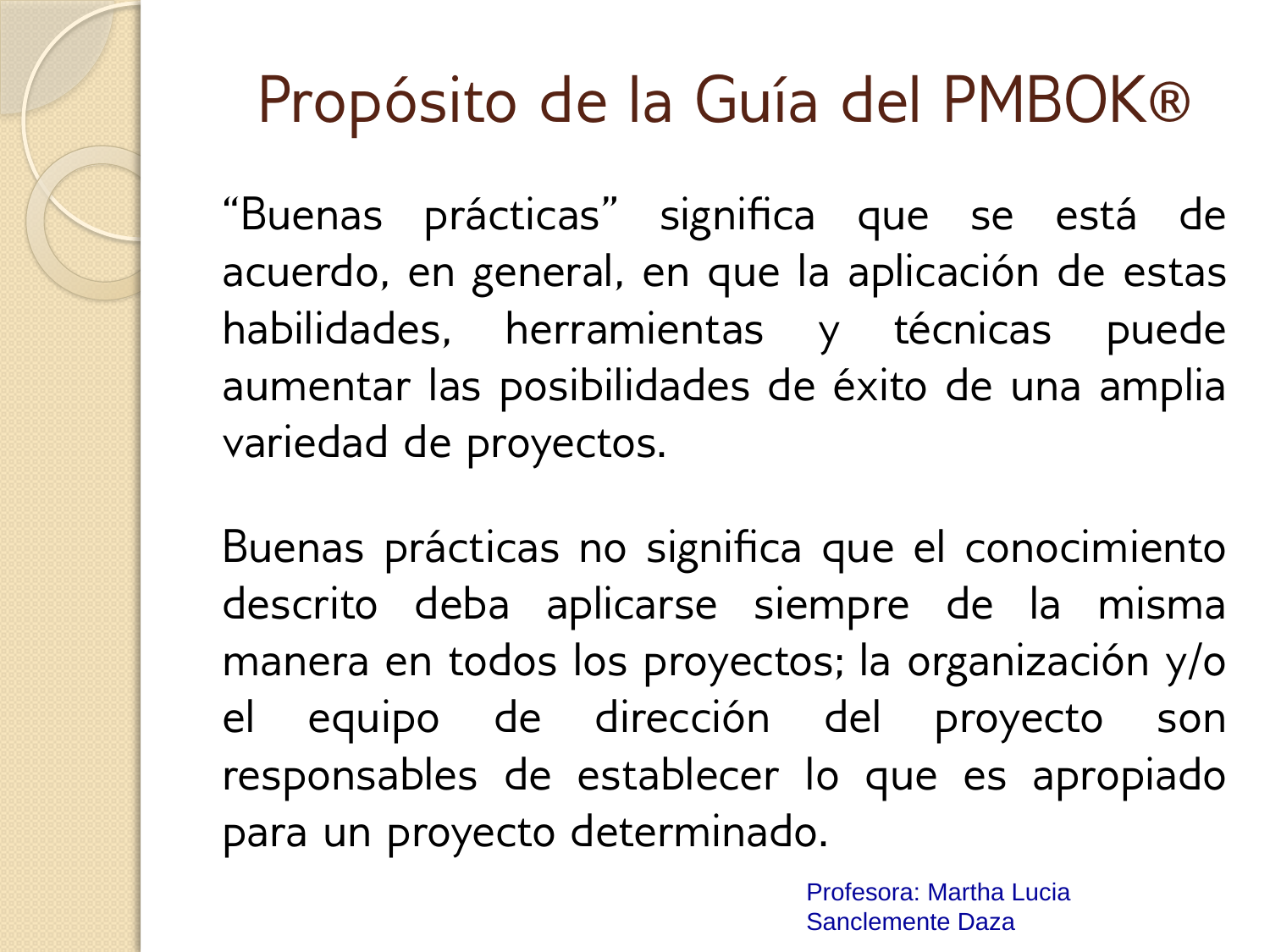

# Propósito de la Guía del PMBOK®
“Buenas prácticas” significa que se está de acuerdo, en general, en que la aplicación de estas habilidades, herramientas y técnicas puede aumentar las posibilidades de éxito de una amplia variedad de proyectos.

Buenas prácticas no significa que el conocimiento descrito deba aplicarse siempre de la misma manera en todos los proyectos; la organización y/o el equipo de dirección del proyecto son responsables de establecer lo que es apropiado para un proyecto determinado.
Profesora: Martha Lucia Sanclemente Daza